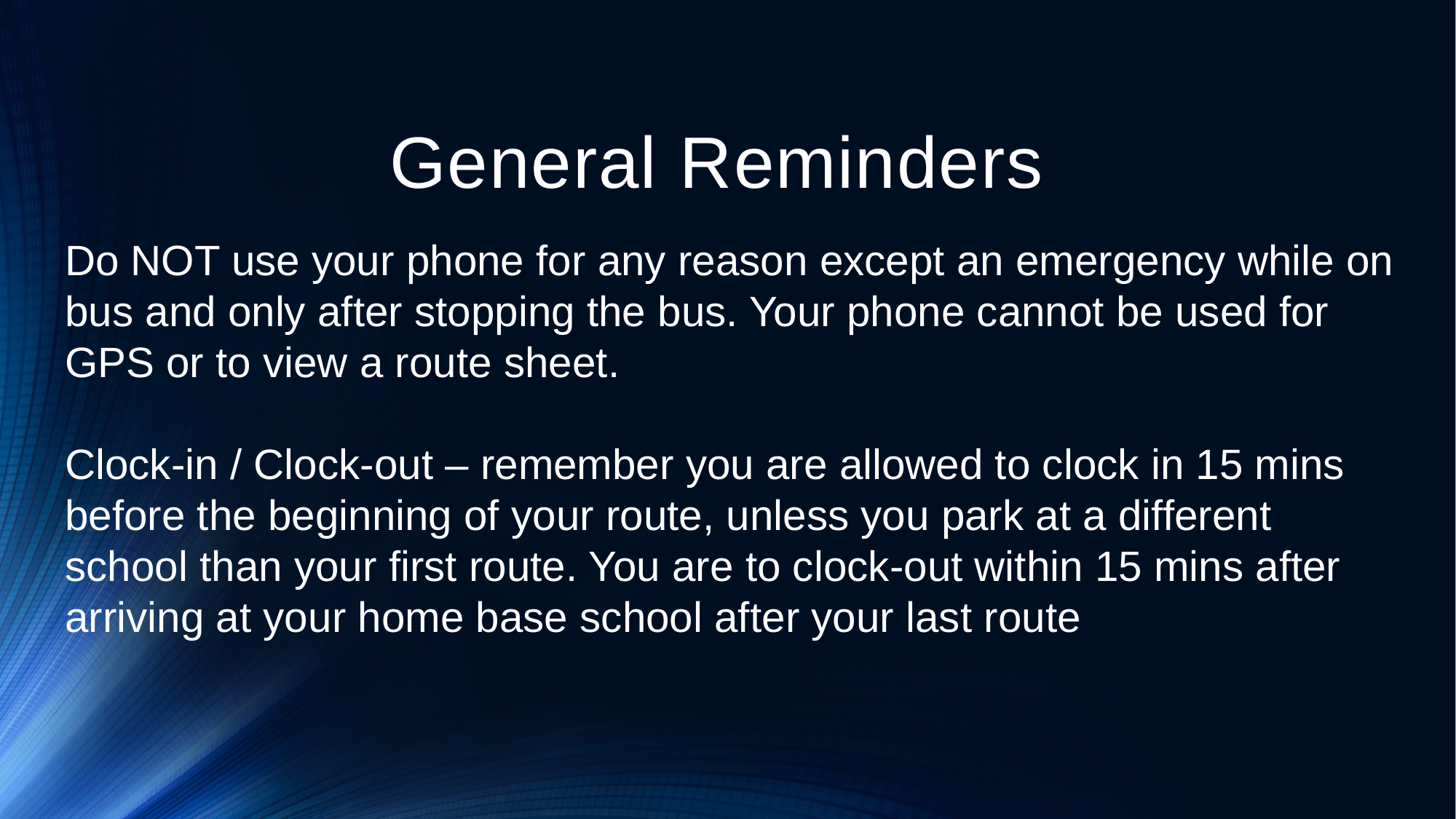

# General Reminders
Do NOT use your phone for any reason except an emergency while on bus and only after stopping the bus. Your phone cannot be used for GPS or to view a route sheet.

Clock-in / Clock-out – remember you are allowed to clock in 15 mins before the beginning of your route, unless you park at a different school than your first route. You are to clock-out within 15 mins after arriving at your home base school after your last route